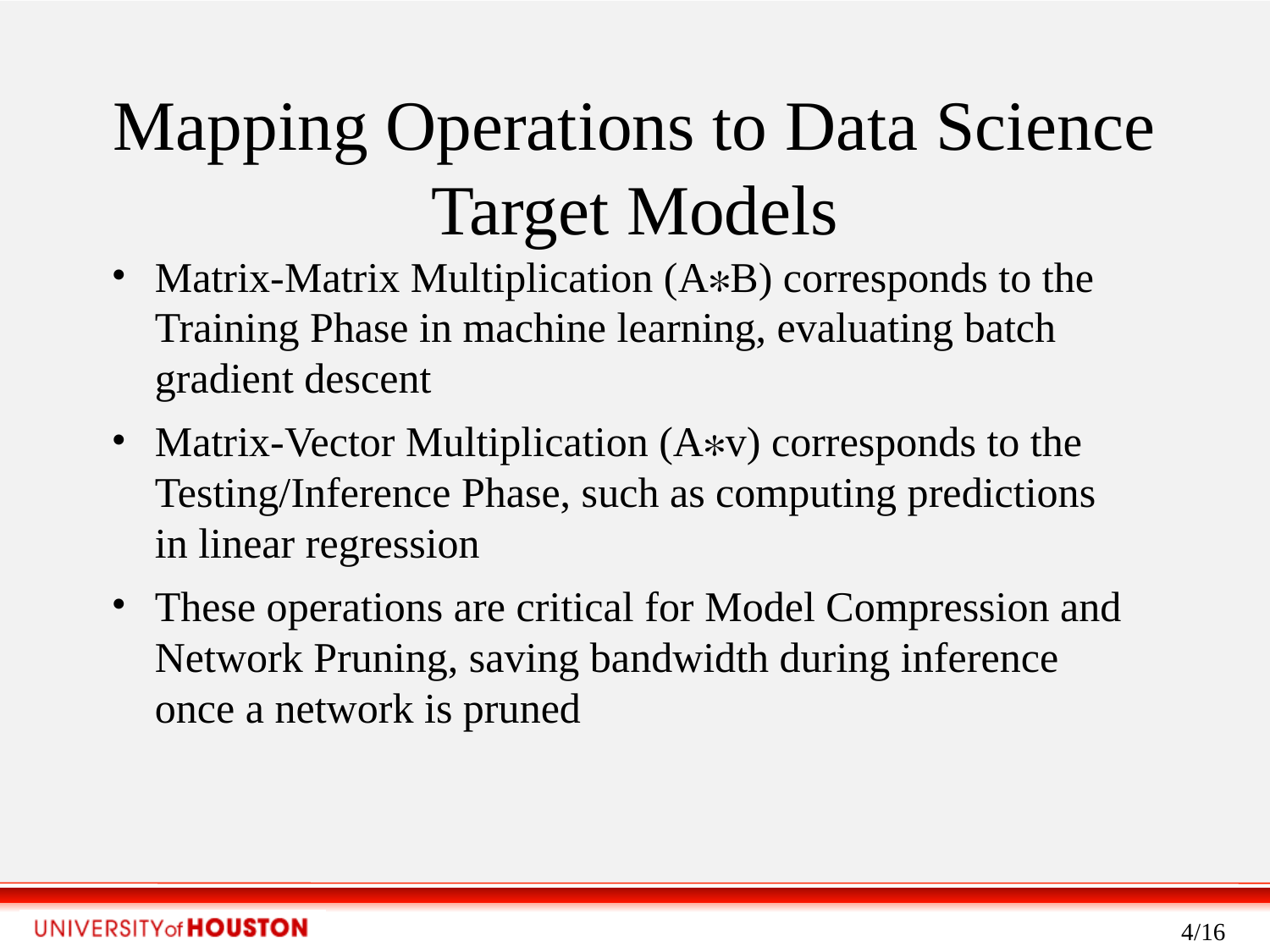

Mapping Operations to Data Science Target Models
Matrix-Matrix Multiplication (A∗B) corresponds to the Training Phase in machine learning, evaluating batch gradient descent
Matrix-Vector Multiplication (A∗v) corresponds to the Testing/Inference Phase, such as computing predictions in linear regression
These operations are critical for Model Compression and Network Pruning, saving bandwidth during inference once a network is pruned
4/16